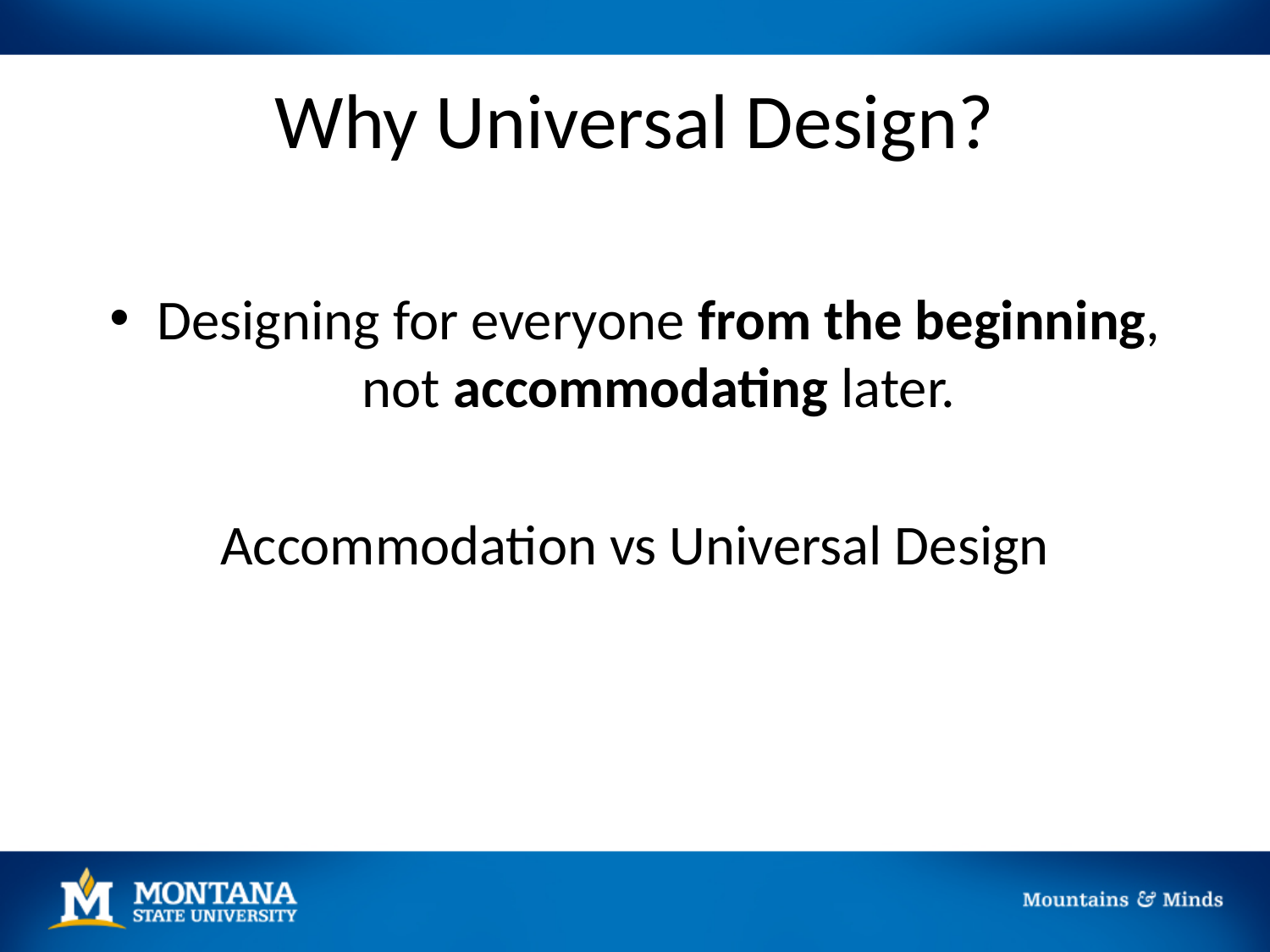

# Why Universal Design?
Designing for everyone from the beginning, not accommodating later.

Accommodation vs Universal Design